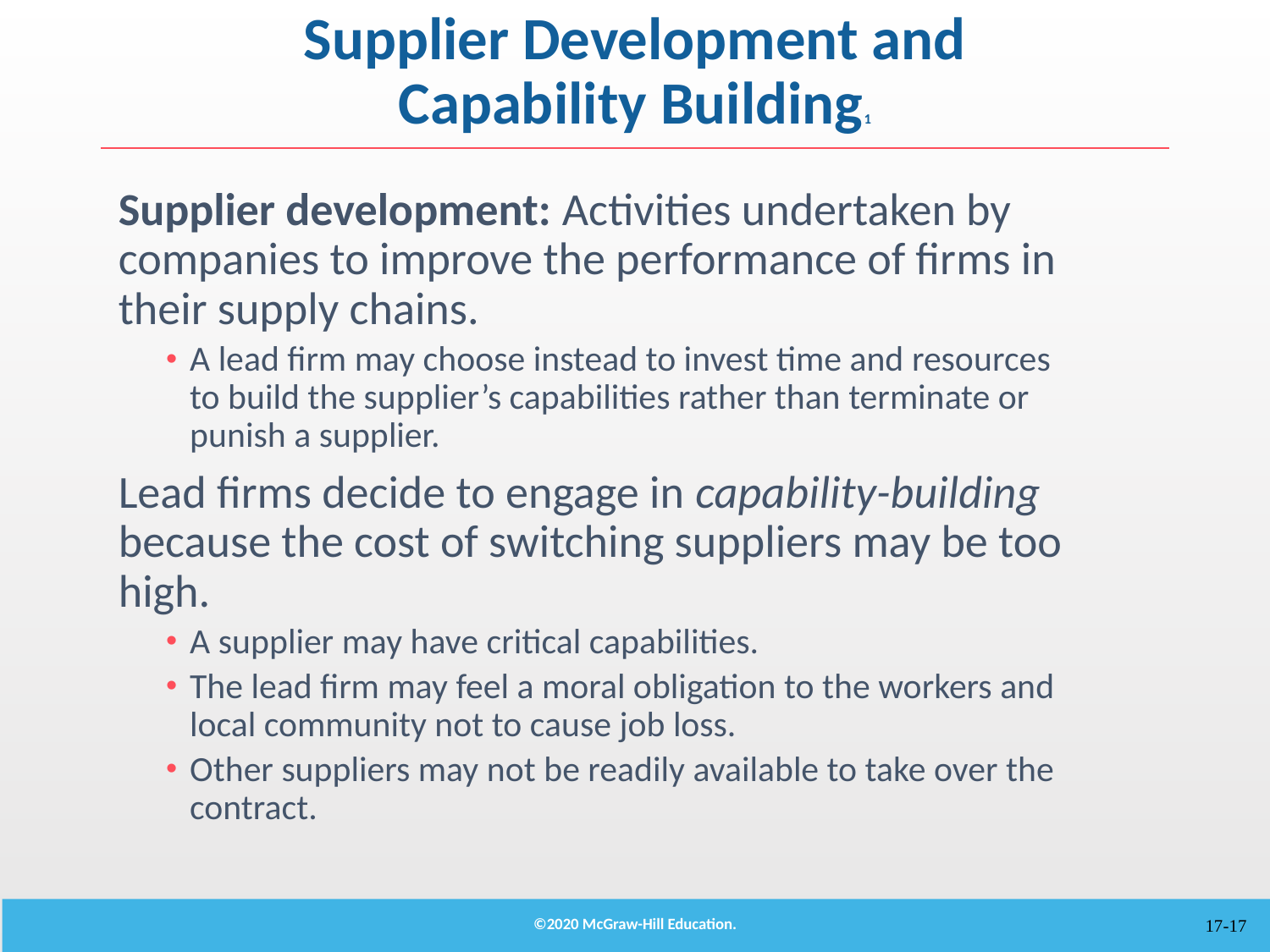

# Supplier Development and Capability Building1
Supplier development: Activities undertaken by companies to improve the performance of firms in their supply chains.
A lead firm may choose instead to invest time and resources to build the supplier’s capabilities rather than terminate or punish a supplier.
Lead firms decide to engage in capability-building because the cost of switching suppliers may be too high.
A supplier may have critical capabilities.
The lead firm may feel a moral obligation to the workers and local community not to cause job loss.
Other suppliers may not be readily available to take over the contract.